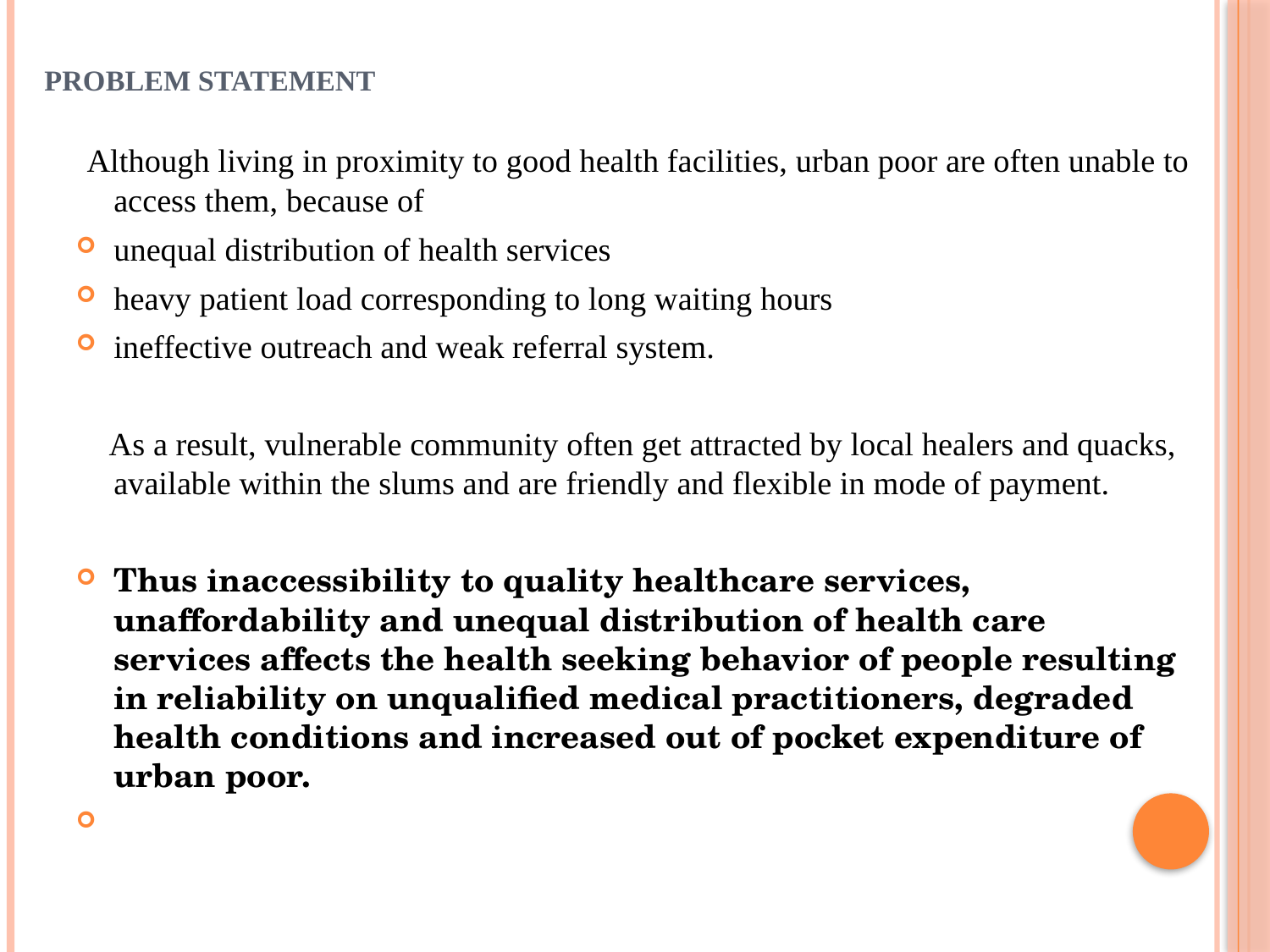

# PROBLEM STATEMENT
 Although living in proximity to good health facilities, urban poor are often unable to access them, because of
unequal distribution of health services
heavy patient load corresponding to long waiting hours
ineffective outreach and weak referral system.

    As a result, vulnerable community often get attracted by local healers and quacks, available within the slums and are friendly and flexible in mode of payment.

Thus inaccessibility to quality healthcare services, unaffordability and unequal distribution of health care services affects the health seeking behavior of people resulting in reliability on unqualified medical practitioners, degraded health conditions and increased out of pocket expenditure of urban poor.